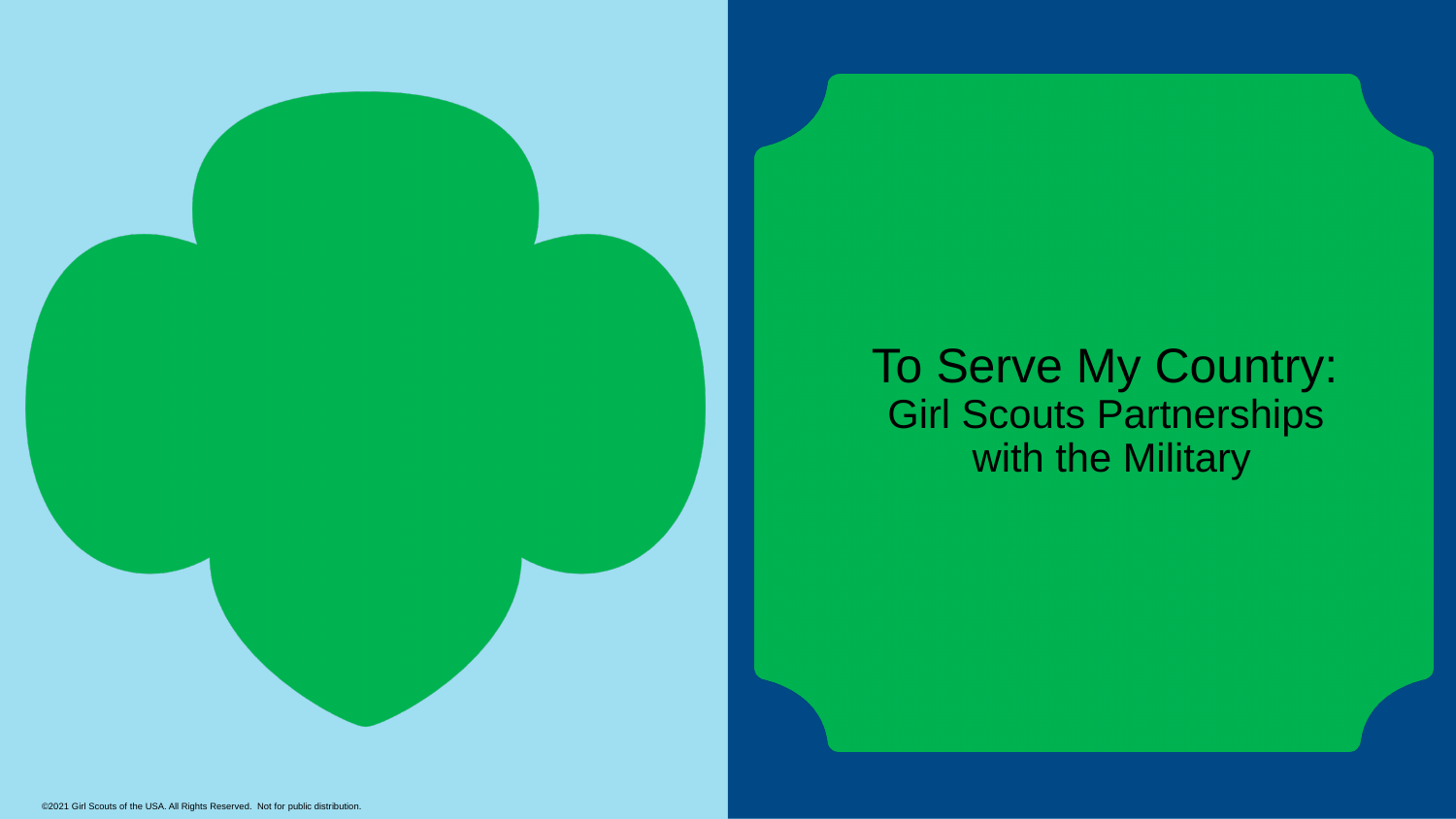

# To Serve My Country: Girl Scouts Partnerships with the Military
©2021 Girl Scouts of the USA. All Rights Reserved.  Not for public distribution.